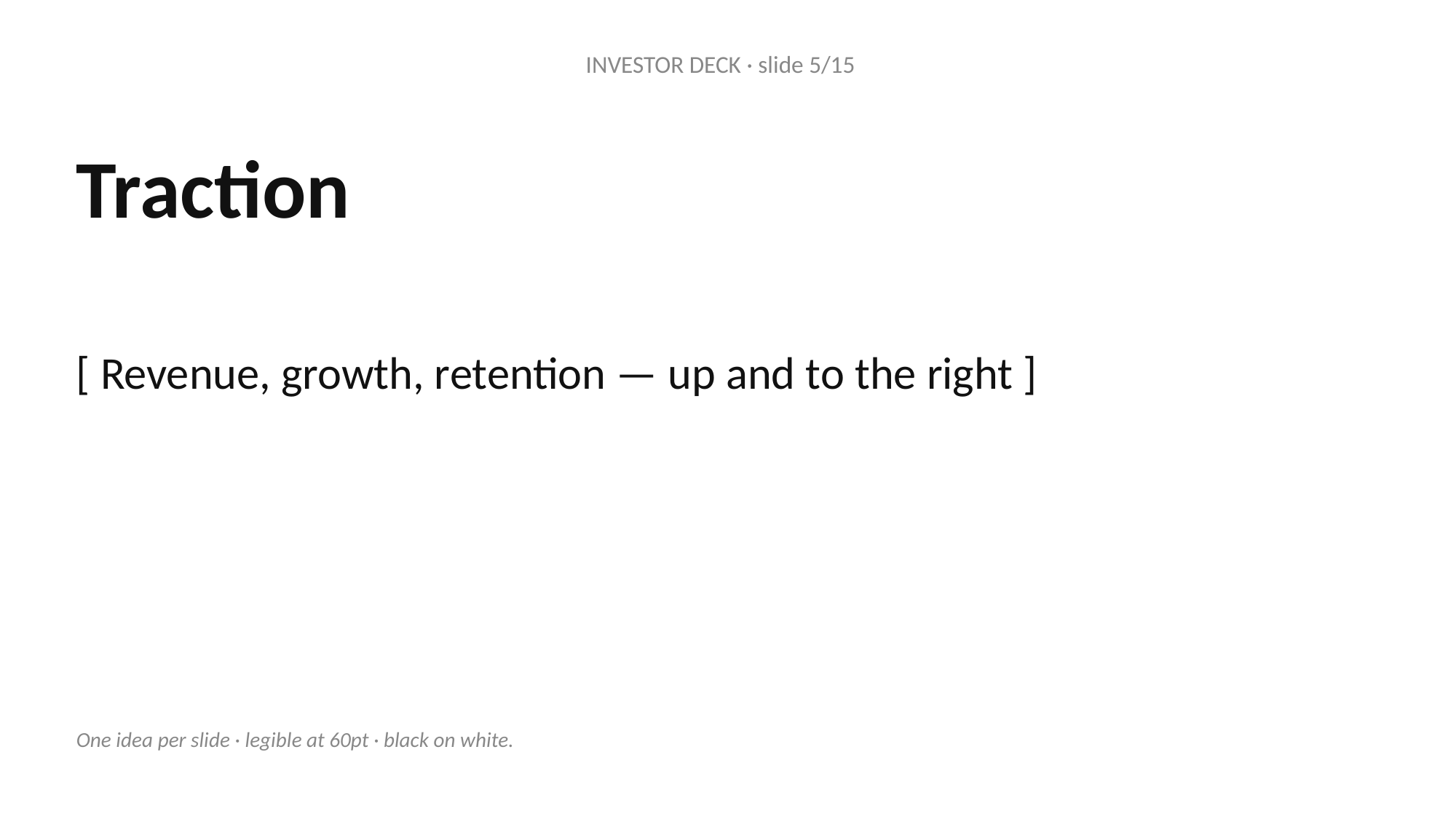

INVESTOR DECK · slide 5/15
Traction
[ Revenue, growth, retention — up and to the right ]
One idea per slide · legible at 60pt · black on white.